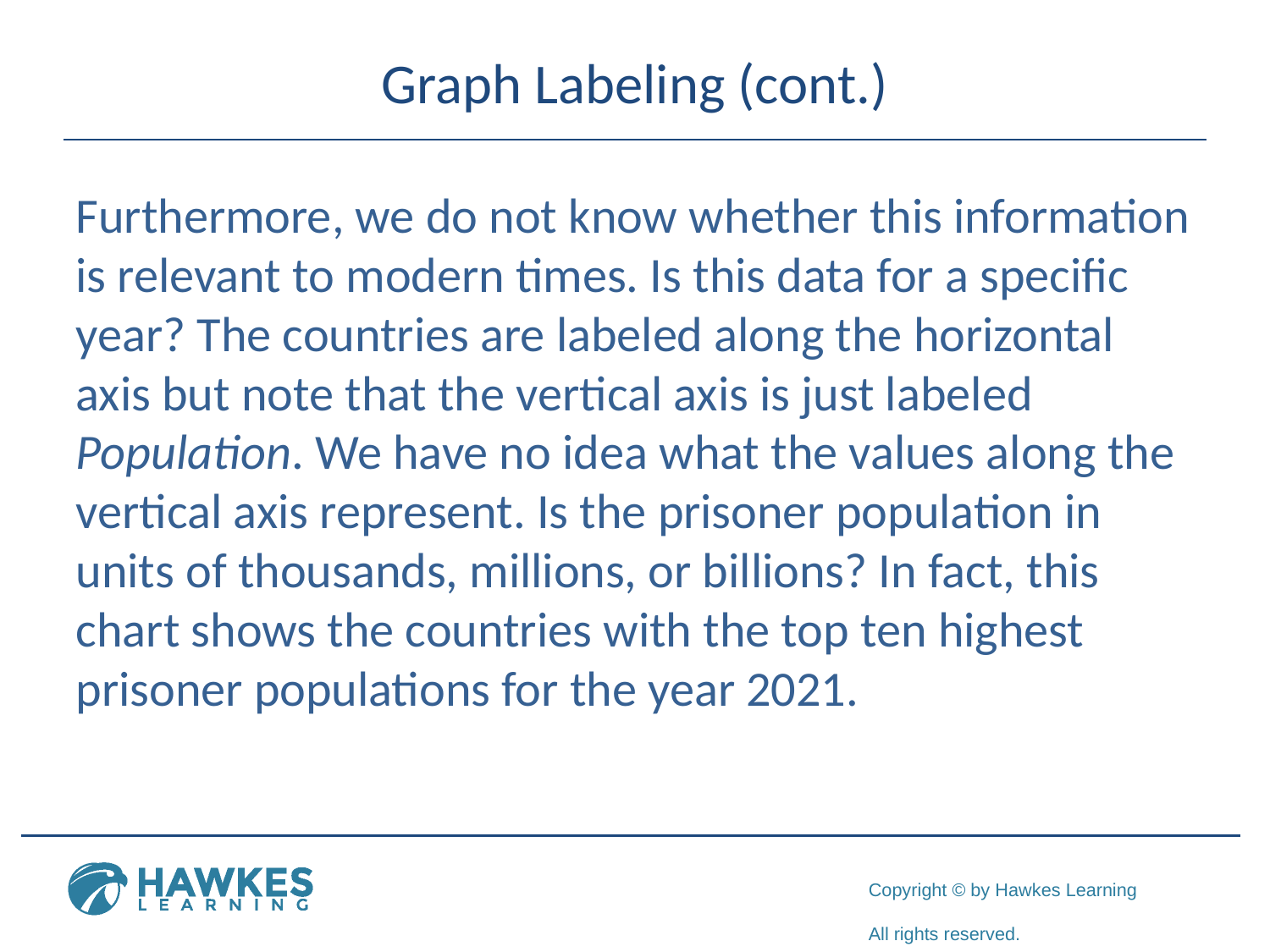

# Graph Labeling (cont.)
Furthermore, we do not know whether this information is relevant to modern times. Is this data for a specific year? The countries are labeled along the horizontal axis but note that the vertical axis is just labeled Population. We have no idea what the values along the vertical axis represent. Is the prisoner population in units of thousands, millions, or billions? In fact, this chart shows the countries with the top ten highest prisoner populations for the year 2021.